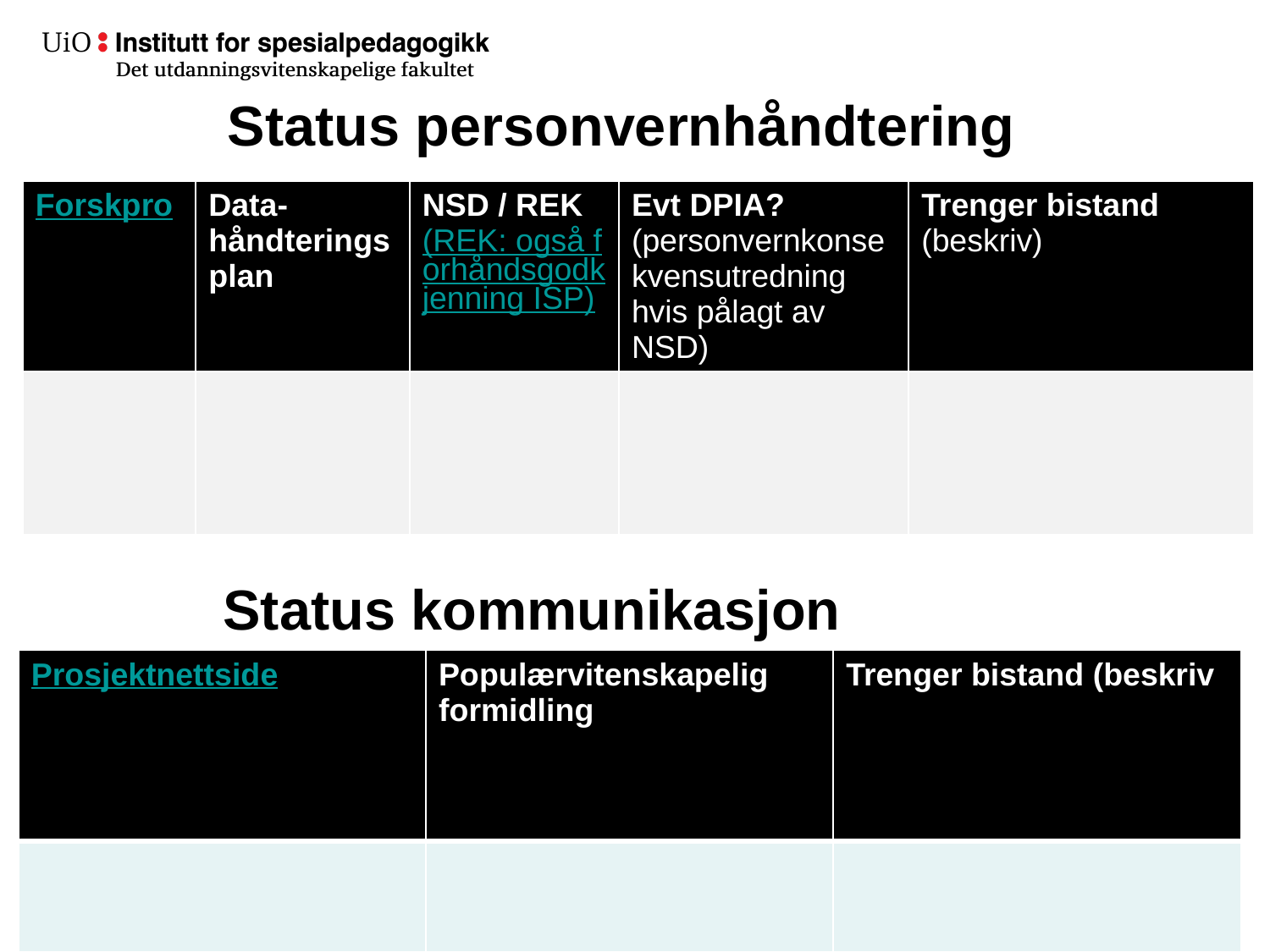

# Status personvernhåndtering
| Forskpro | Data-håndterings plan | NSD / REK (REK: også forhåndsgodkjenning ISP) | Evt DPIA? (personvernkonsekvensutredning hvis pålagt av NSD) | Trenger bistand (beskriv) |
| --- | --- | --- | --- | --- |
|  |  |  |  |  |
Status kommunikasjon
| Prosjektnettside | Populærvitenskapelig formidling | Trenger bistand (beskriv |
| --- | --- | --- |
|  |  |  |